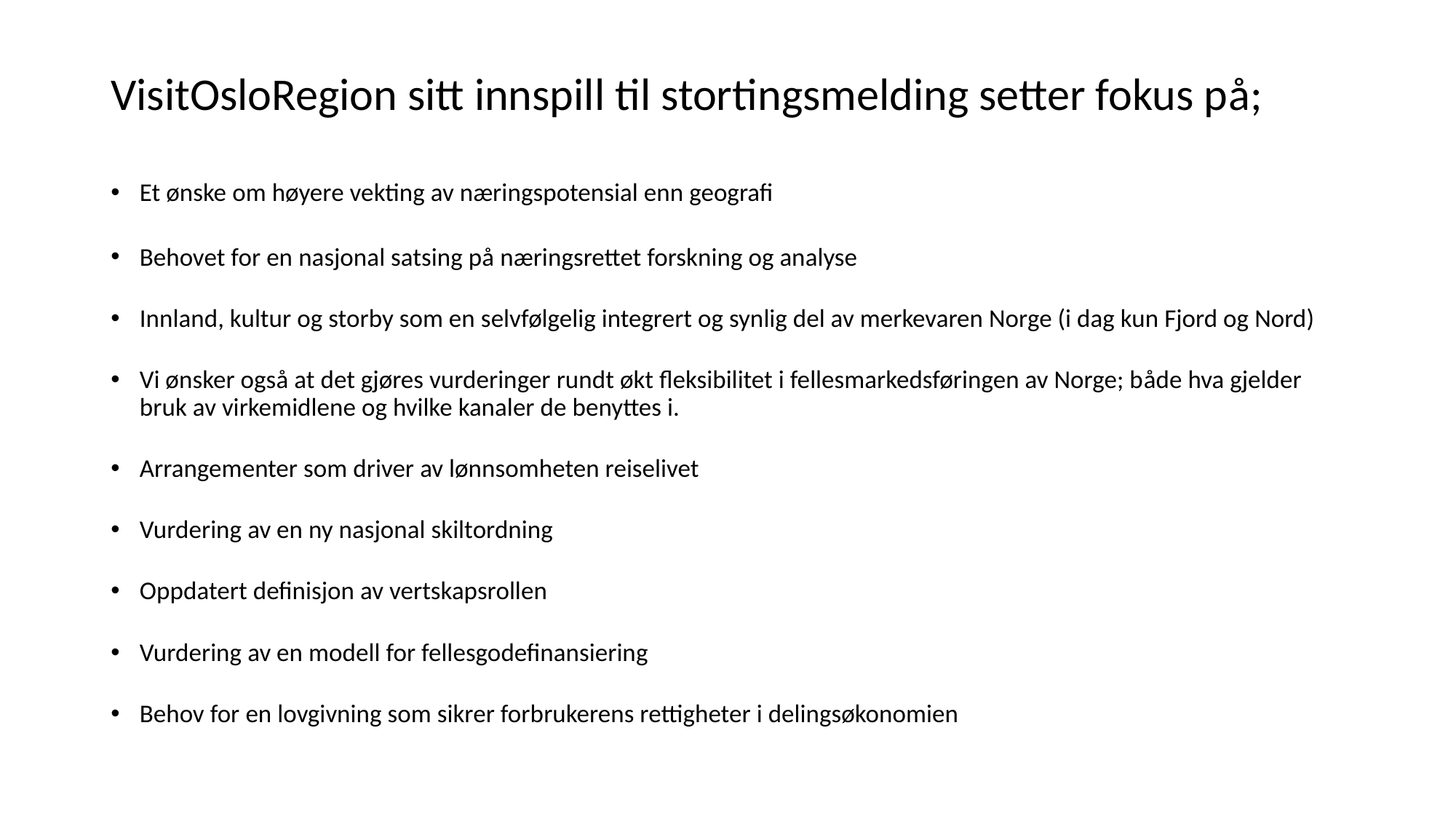

# VisitOsloRegion sitt innspill til stortingsmelding setter fokus på;
Et ønske om høyere vekting av næringspotensial enn geografi
Behovet for en nasjonal satsing på næringsrettet forskning og analyse
Innland, kultur og storby som en selvfølgelig integrert og synlig del av merkevaren Norge (i dag kun Fjord og Nord)
Vi ønsker også at det gjøres vurderinger rundt økt fleksibilitet i fellesmarkedsføringen av Norge; både hva gjelder bruk av virkemidlene og hvilke kanaler de benyttes i.
Arrangementer som driver av lønnsomheten reiselivet
Vurdering av en ny nasjonal skiltordning
Oppdatert definisjon av vertskapsrollen
Vurdering av en modell for fellesgodefinansiering
Behov for en lovgivning som sikrer forbrukerens rettigheter i delingsøkonomien